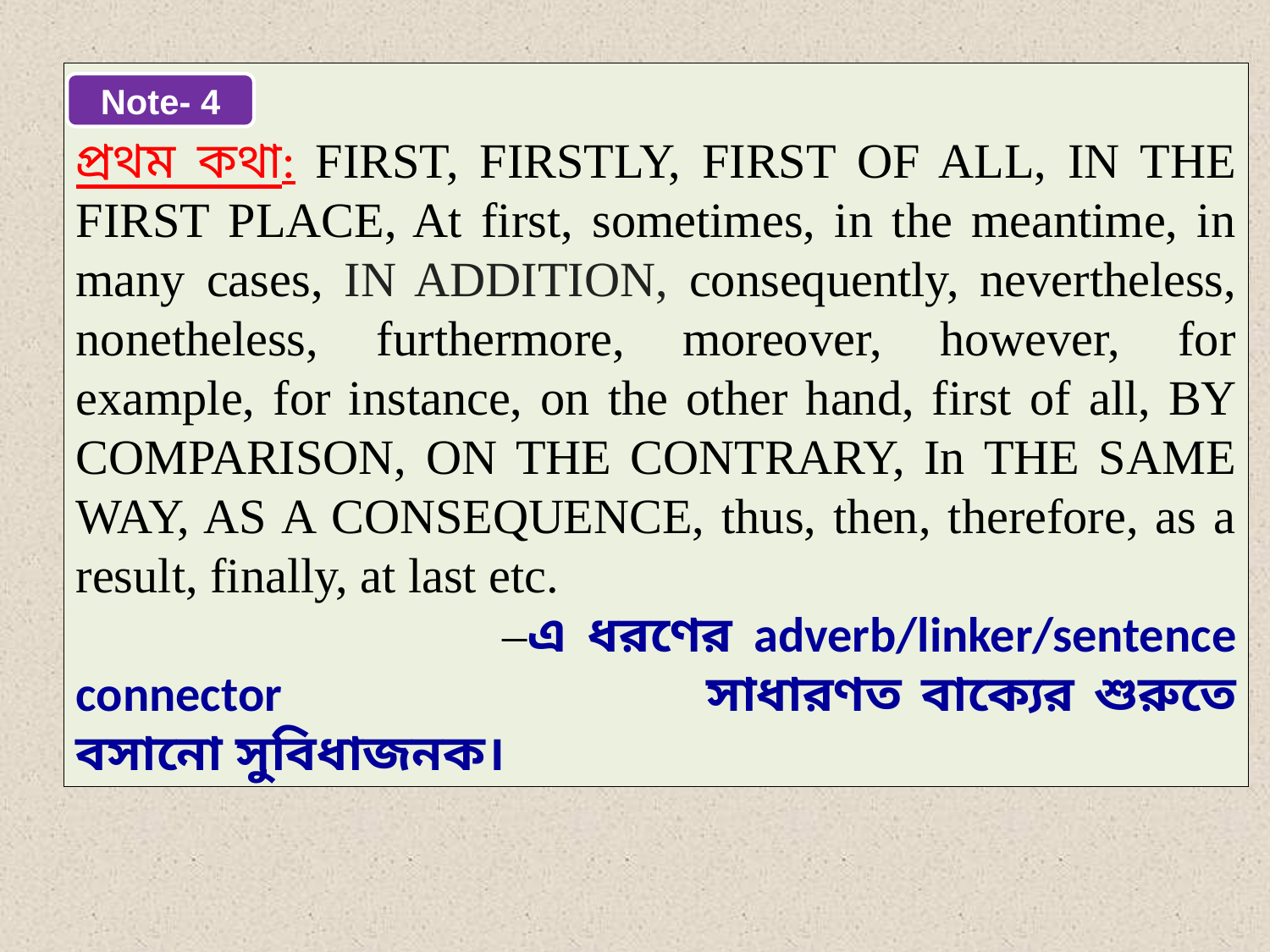

প্রথম কথা: FIRST, FIRSTLY, FIRST OF ALL, IN THE FIRST PLACE, At first, sometimes, in the meantime, in many cases, IN ADDITION, consequently, nevertheless, nonetheless, furthermore, moreover, however, for example, for instance, on the other hand, first of all, BY COMPARISON, ON THE CONTRARY, In THE SAME WAY, AS A CONSEQUENCE, thus, then, therefore, as a result, finally, at last etc.
                     –এ ধরণের adverb/linker/sentence connector  		             সাধারণত বাক্যের শুরুতে বসানো সুবিধাজনক।
Note- 4